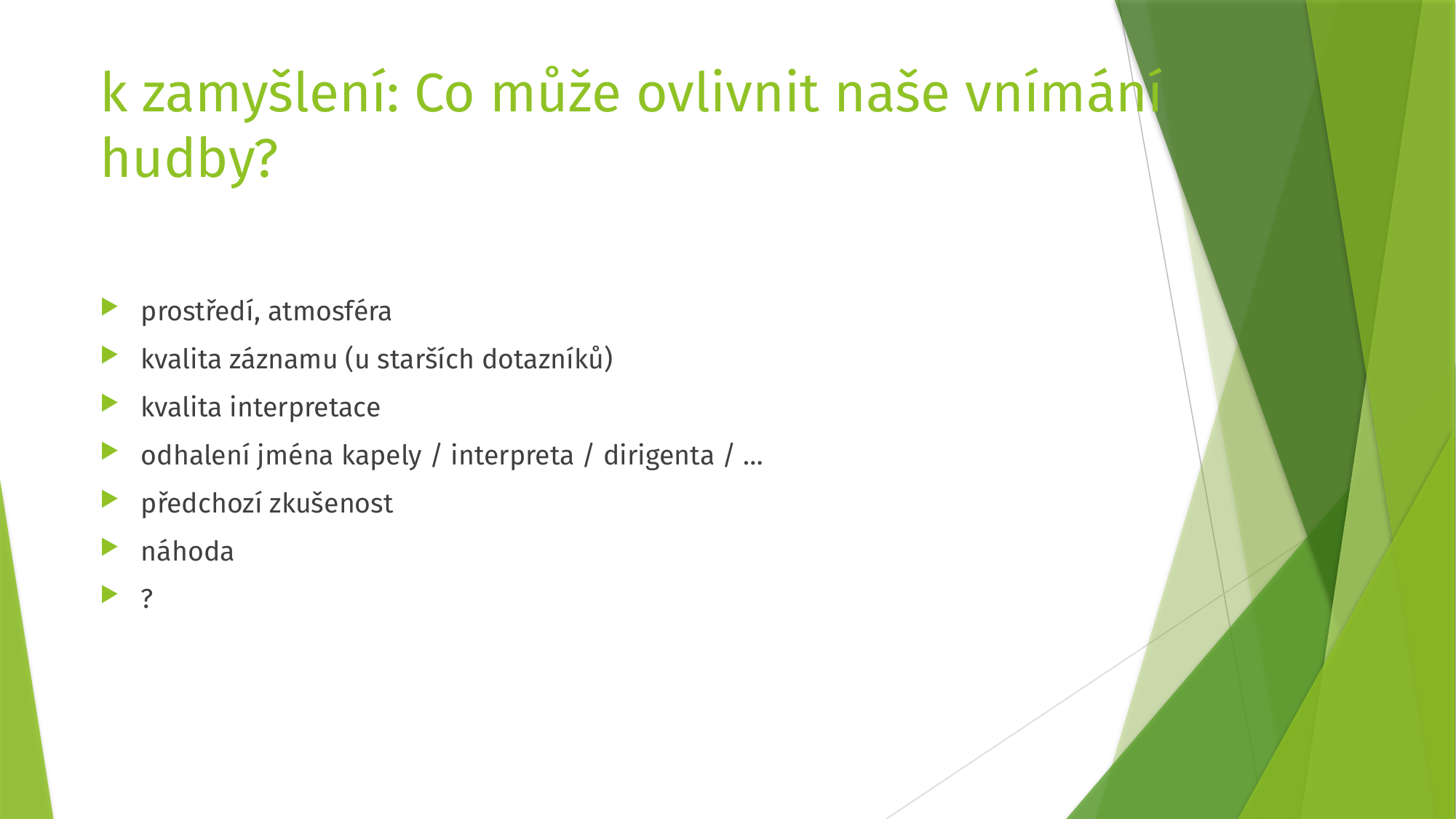

# k zamyšlení: Co může ovlivnit naše vnímání hudby?
prostředí, atmosféra
kvalita záznamu (u starších dotazníků)
kvalita interpretace
odhalení jména kapely / interpreta / dirigenta / …
předchozí zkušenost
náhoda
?